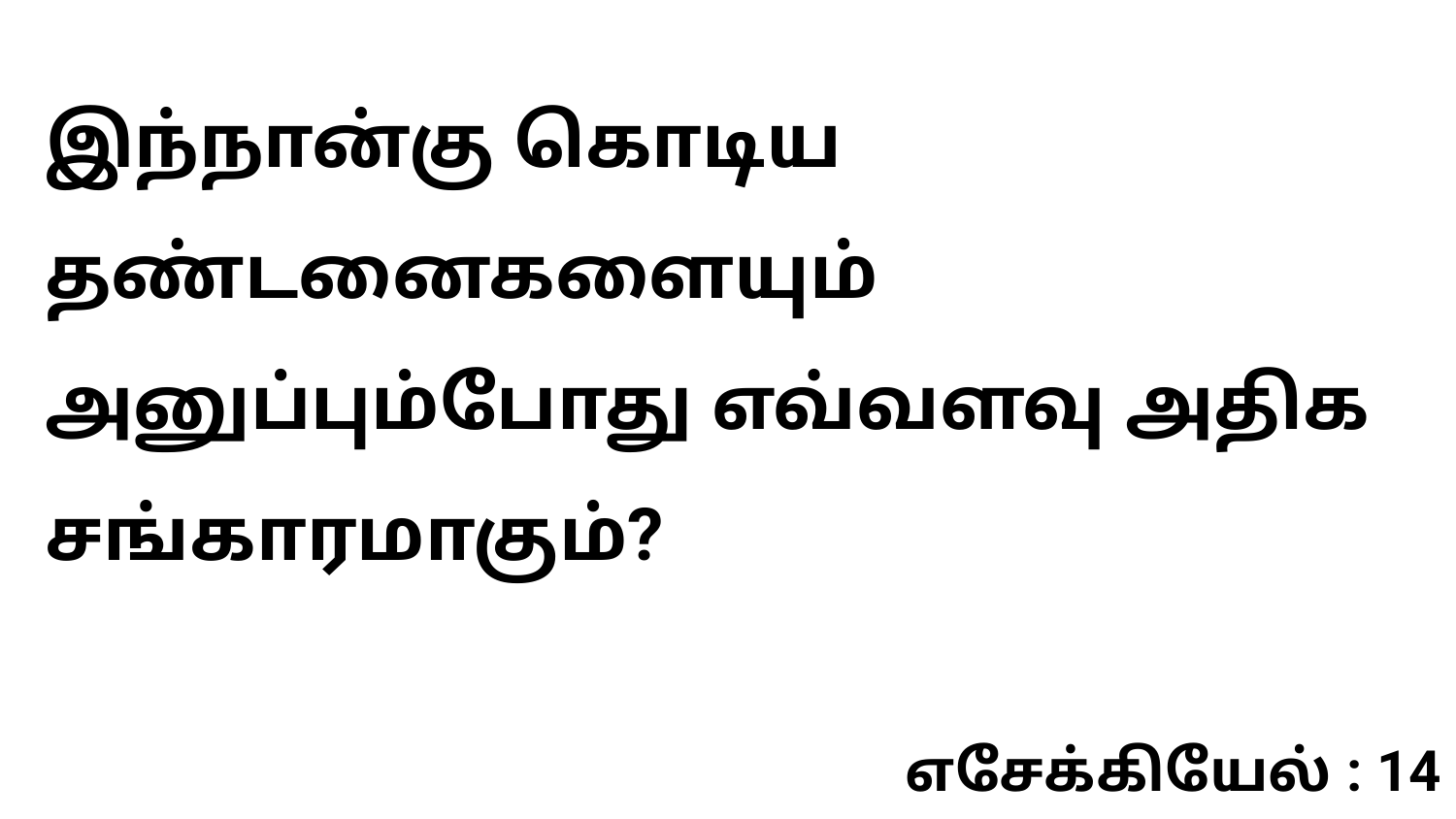

இந்நான்கு கொடிய தண்டனைகளையும் அனுப்பும்போது எவ்வளவு அதிக சங்காரமாகும்?
எசேக்கியேல் : 14